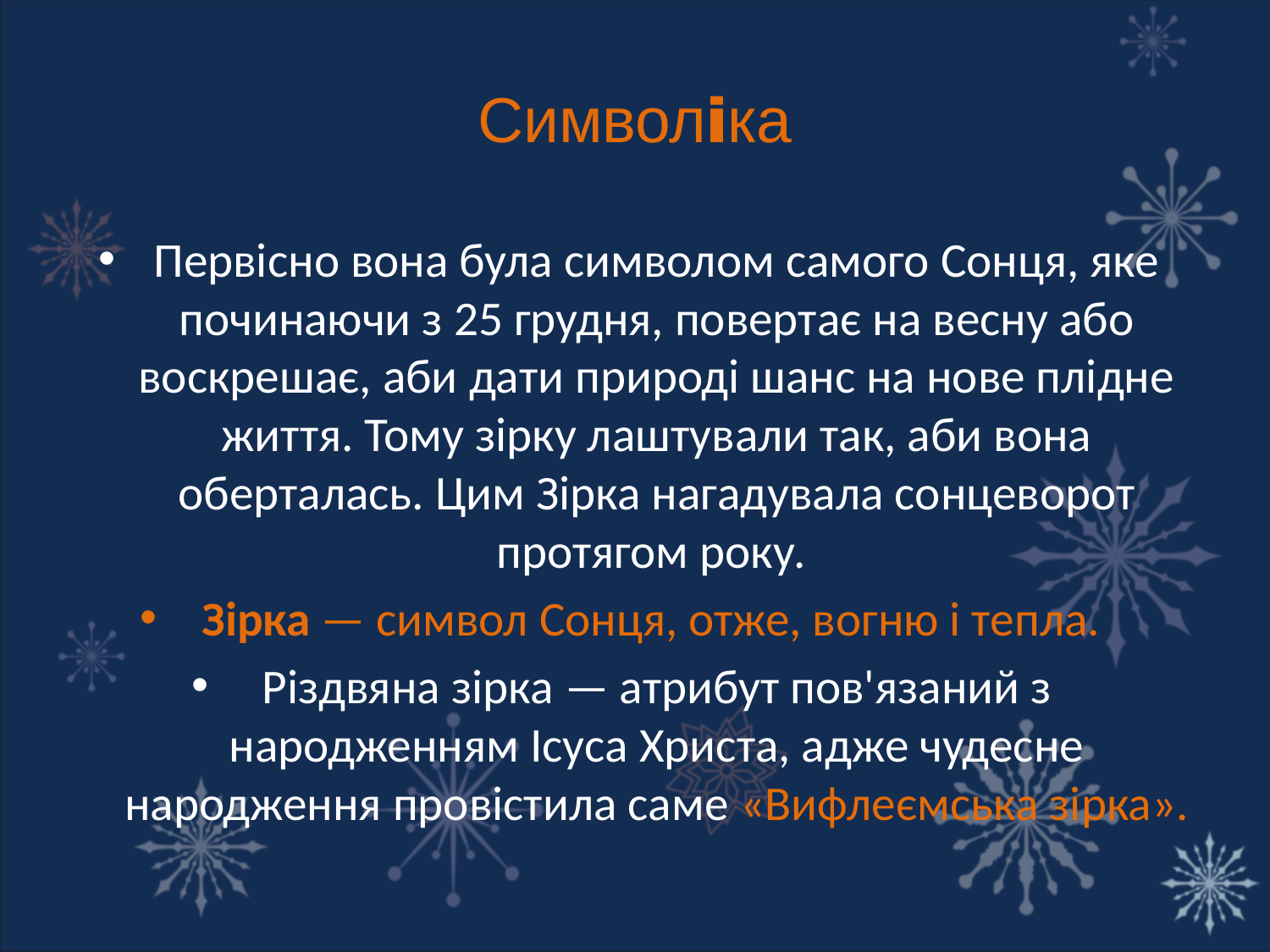

# Символiка
Первісно вона була символом самого Сонця, яке починаючи з 25 грудня, повертає на весну або воскрешає, аби дати природі шанс на нове плідне життя. Тому зірку лаштували так, аби вона оберталась. Цим Зірка нагадувала сонцеворот протягом року.
Зірка — символ Сонця, отже, вогню і тепла.
Різдвяна зірка — атрибут пов'язаний з народженням Ісуса Христа, адже чудесне народження провістила саме «Вифлеємська зірка».